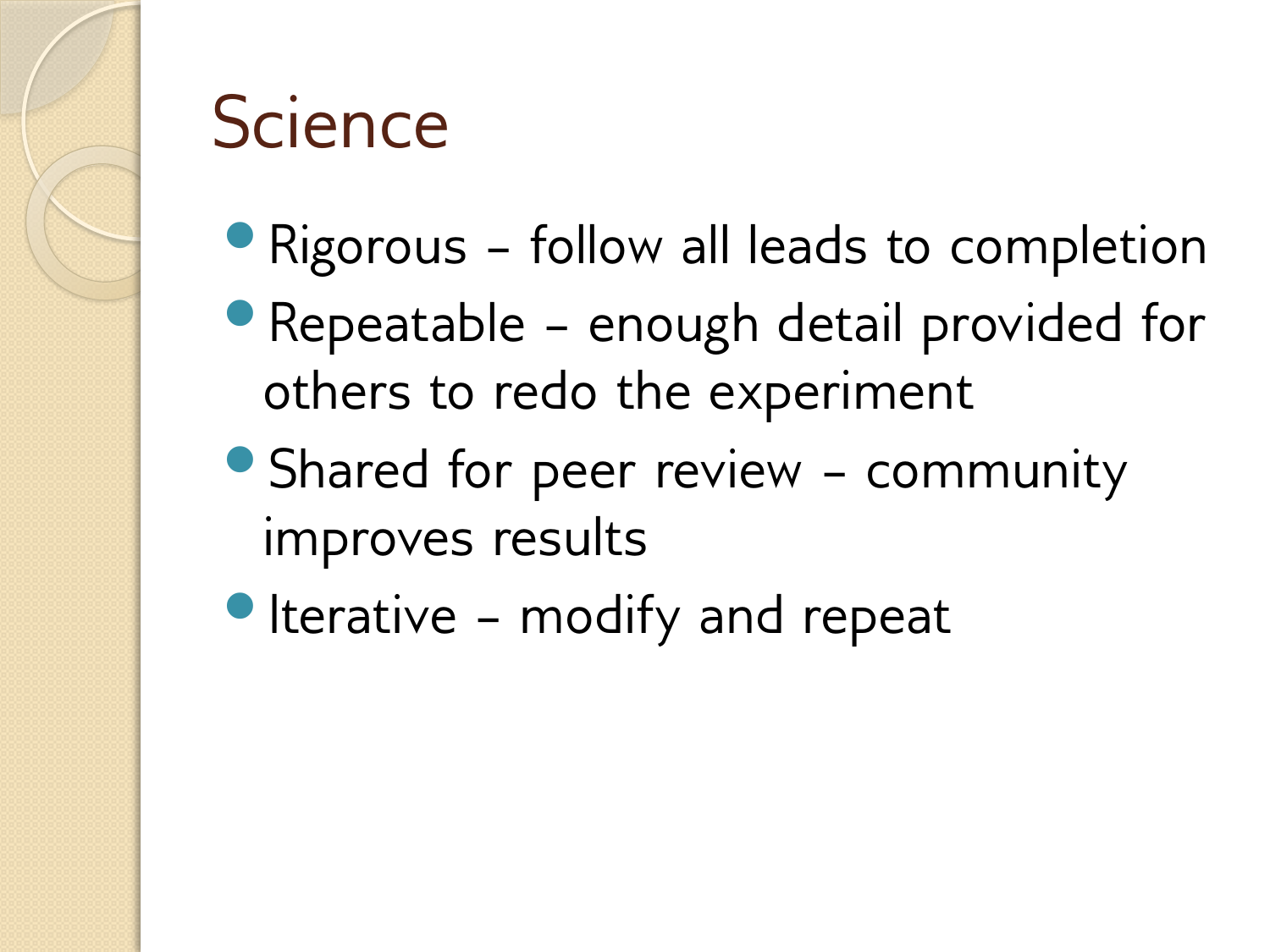

# Science
Rigorous – follow all leads to completion
Repeatable – enough detail provided for others to redo the experiment
Shared for peer review – community improves results
Iterative – modify and repeat